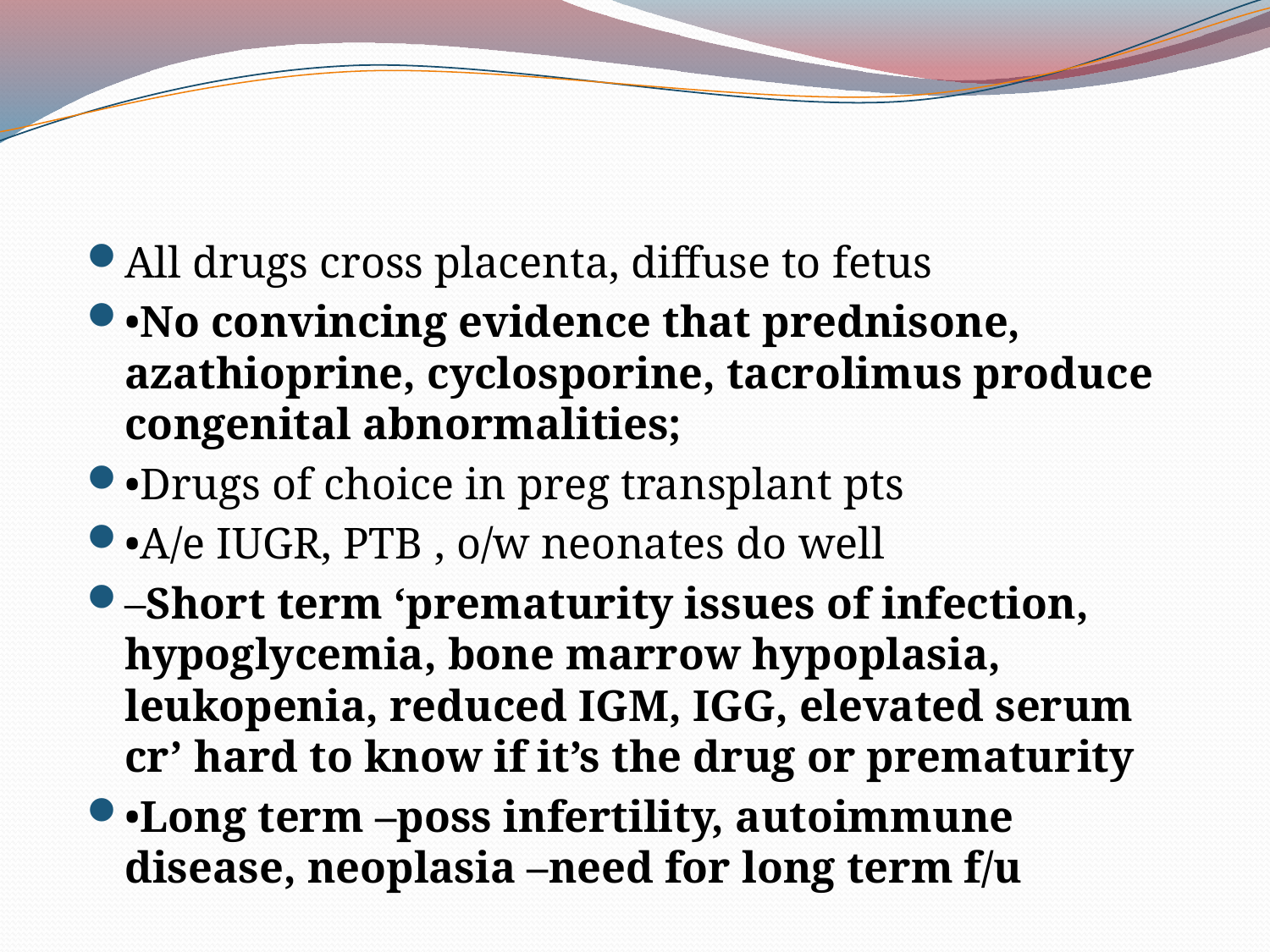

All drugs cross placenta, diffuse to fetus
•No convincing evidence that prednisone, azathioprine, cyclosporine, tacrolimus produce congenital abnormalities;
•Drugs of choice in preg transplant pts
•A/e IUGR, PTB , o/w neonates do well
–Short term ‘prematurity issues of infection, hypoglycemia, bone marrow hypoplasia, leukopenia, reduced IGM, IGG, elevated serum cr’ hard to know if it’s the drug or prematurity
•Long term –poss infertility, autoimmune disease, neoplasia –need for long term f/u